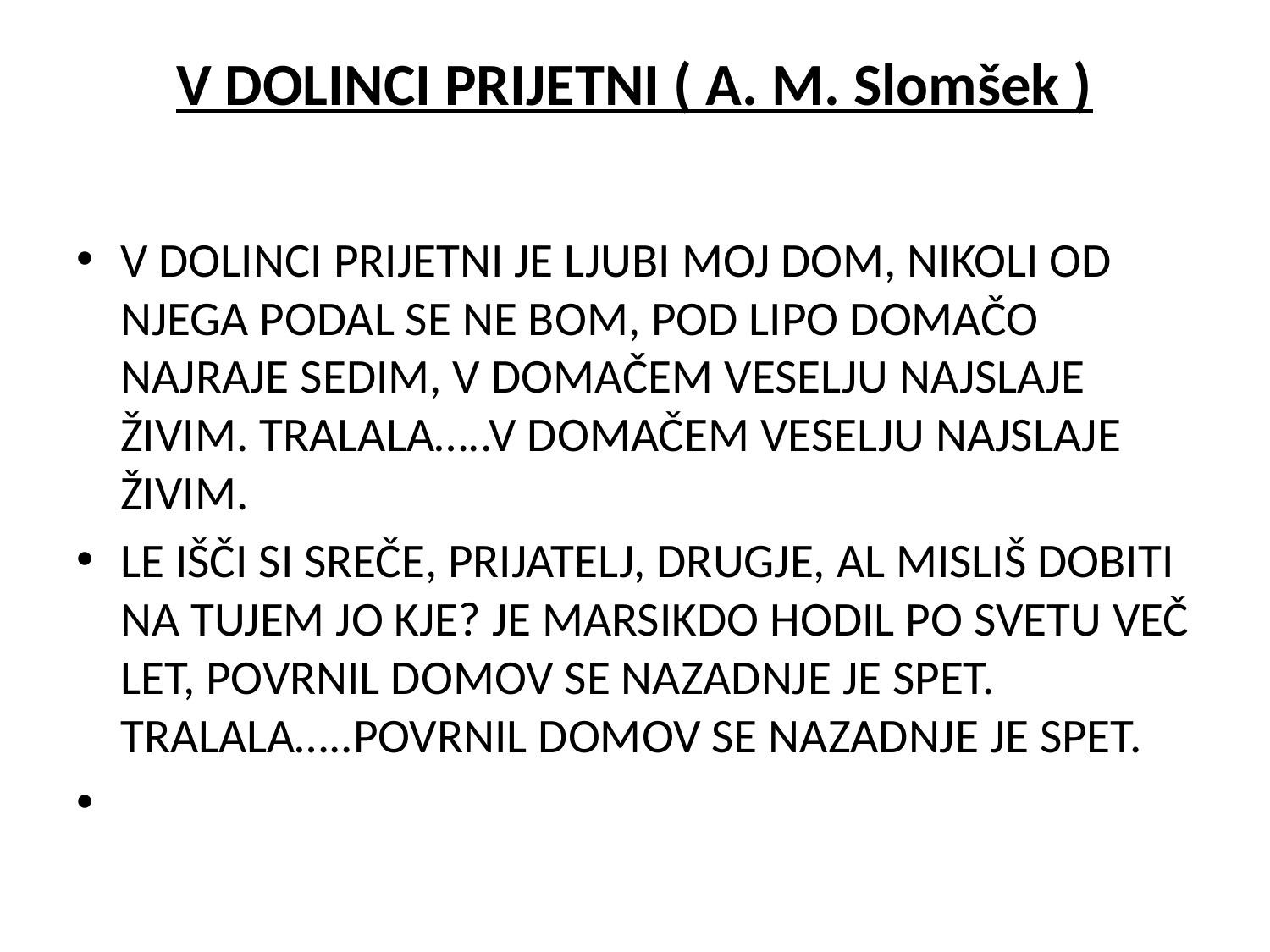

# V DOLINCI PRIJETNI ( A. M. Slomšek )
V DOLINCI PRIJETNI JE LJUBI MOJ DOM, NIKOLI OD NJEGA PODAL SE NE BOM, POD LIPO DOMAČO NAJRAJE SEDIM, V DOMAČEM VESELJU NAJSLAJE ŽIVIM. TRALALA…..V DOMAČEM VESELJU NAJSLAJE ŽIVIM.
LE IŠČI SI SREČE, PRIJATELJ, DRUGJE, AL MISLIŠ DOBITI NA TUJEM JO KJE? JE MARSIKDO HODIL PO SVETU VEČ LET, POVRNIL DOMOV SE NAZADNJE JE SPET. TRALALA…..POVRNIL DOMOV SE NAZADNJE JE SPET.